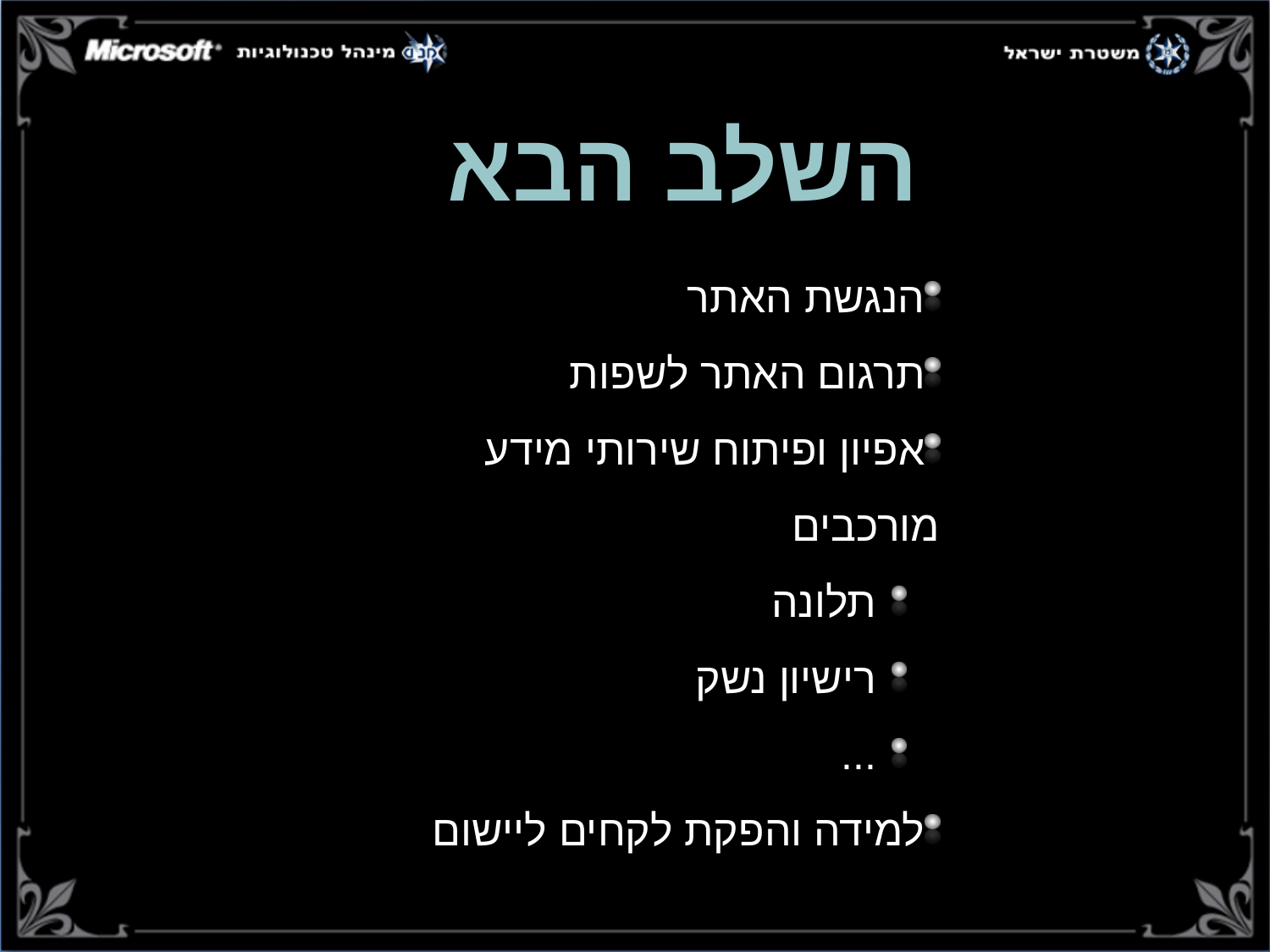

השלב הבא
הנגשת האתר
תרגום האתר לשפות
אפיון ופיתוח שירותי מידע מורכבים
תלונה
רישיון נשק
...
למידה והפקת לקחים ליישום